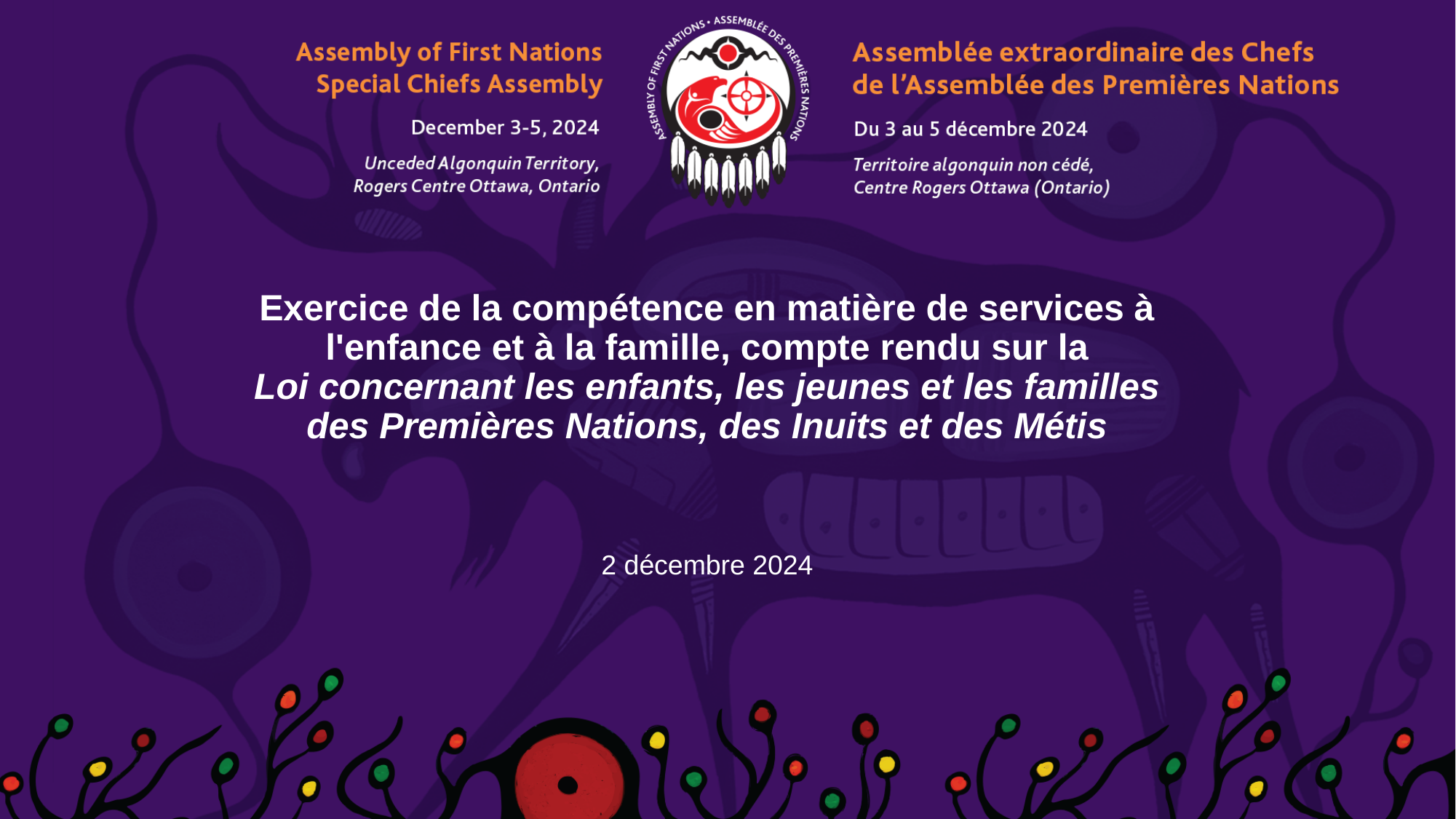

Exercice de la compétence en matière de services à l'enfance et à la famille, compte rendu sur la Loi concernant les enfants, les jeunes et les familles des Premières Nations, des Inuits et des Métis

2 décembre 2024